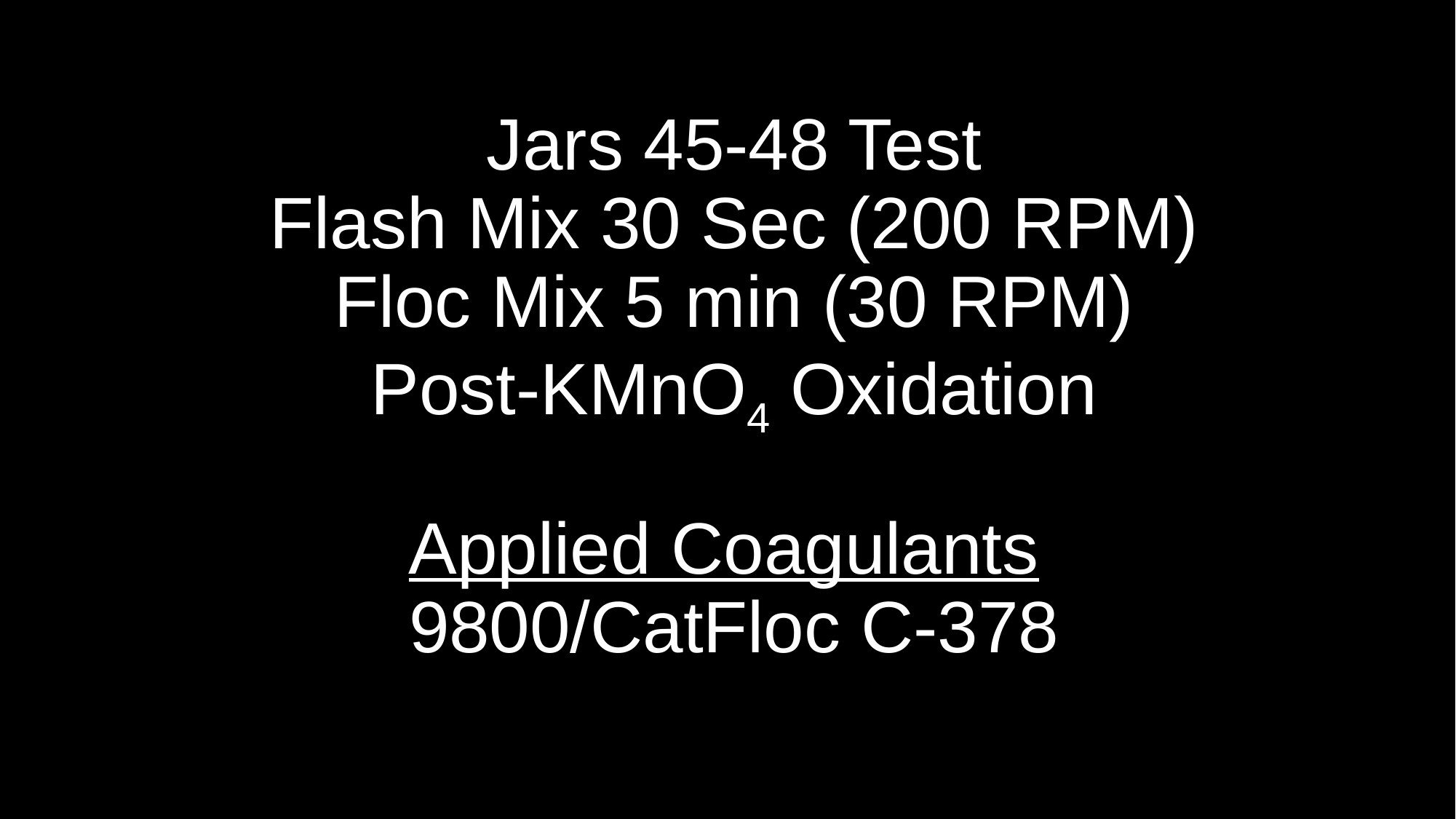

# Jars 45-48 Test Flash Mix 30 Sec (200 RPM) Floc Mix 5 min (30 RPM) Post-KMnO4 Oxidation Applied Coagulants 9800/CatFloc C-378